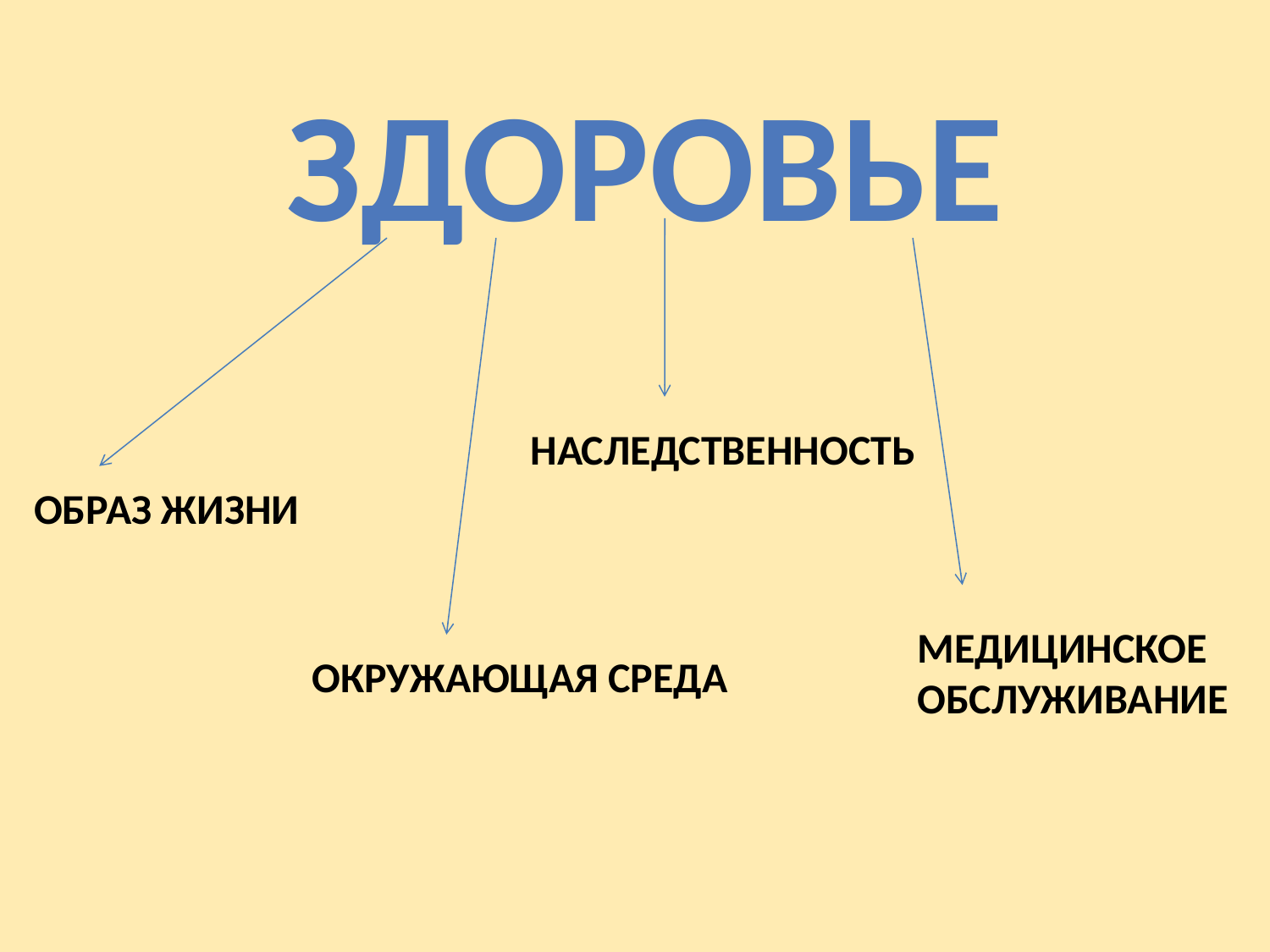

ЗДОРОВЬЕ
НАСЛЕДСТВЕННОСТЬ
ОБРАЗ ЖИЗНИ
МЕДИЦИНСКОЕ
ОБСЛУЖИВАНИЕ
ОКРУЖАЮЩАЯ СРЕДА